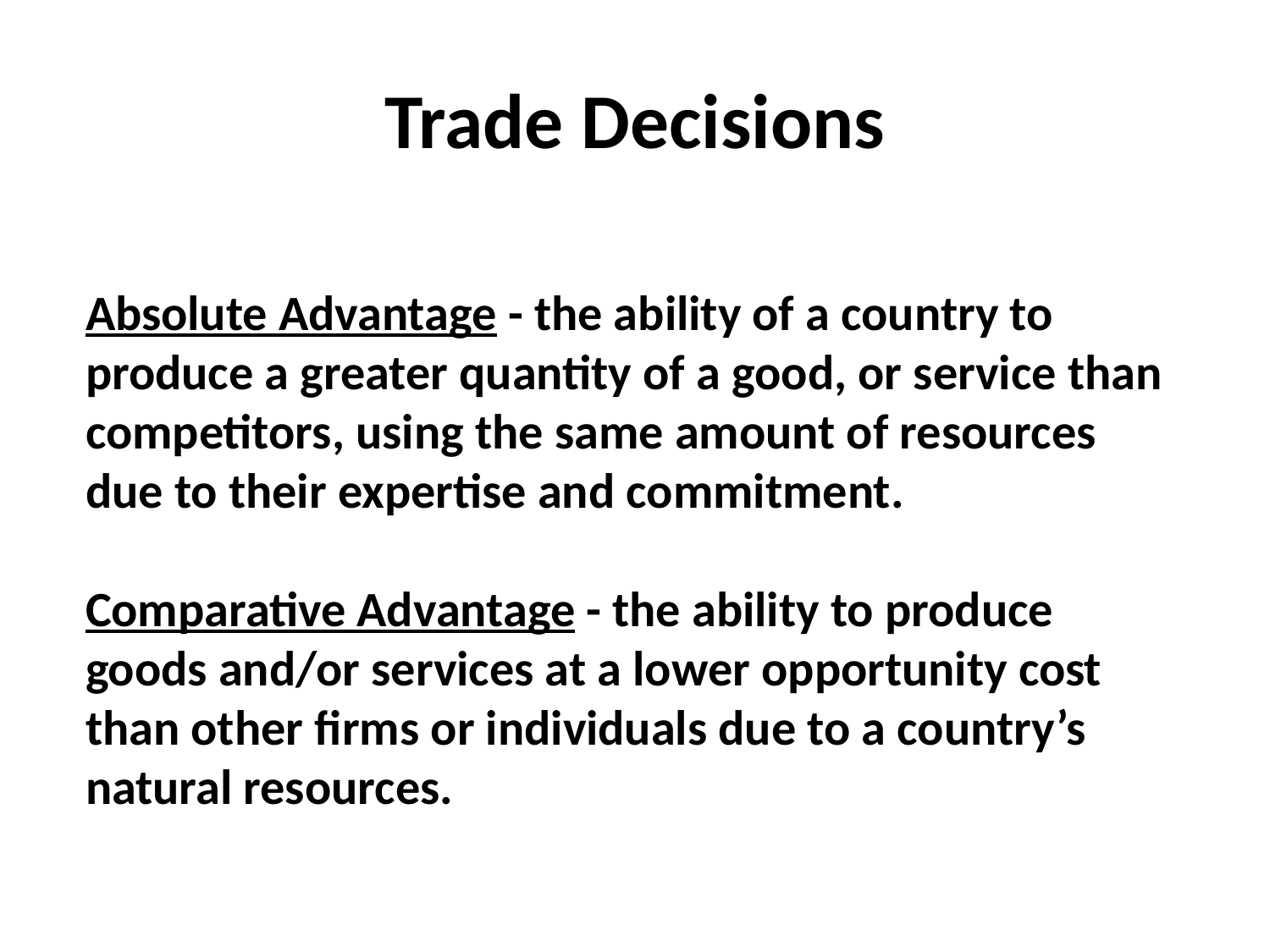

# Trade Decisions
Absolute Advantage - the ability of a country to produce a greater quantity of a good, or service than competitors, using the same amount of resources due to their expertise and commitment.

Comparative Advantage - the ability to produce goods and/or services at a lower opportunity cost than other firms or individuals due to a country’s natural resources.